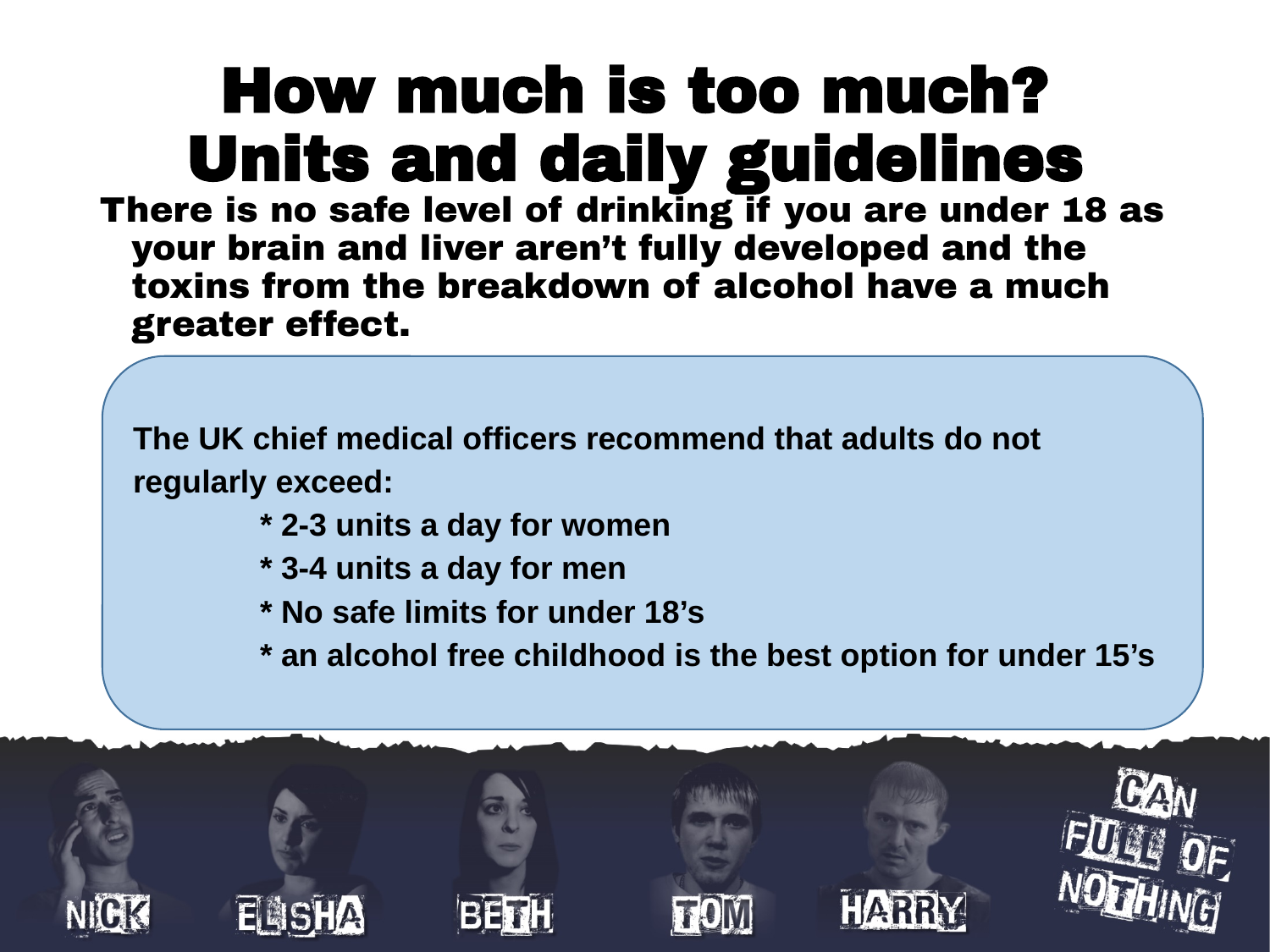

# How much is too much? Units and daily guidelines
There is no safe level of drinking if you are under 18 as your brain and liver aren’t fully developed and the toxins from the breakdown of alcohol have a much greater effect.

The UK chief medical officers recommend that adults do not regularly exceed:
	* 2-3 units a day for women
	* 3-4 units a day for men
	* No safe limits for under 18’s
	* an alcohol free childhood is the best option for under 15’s